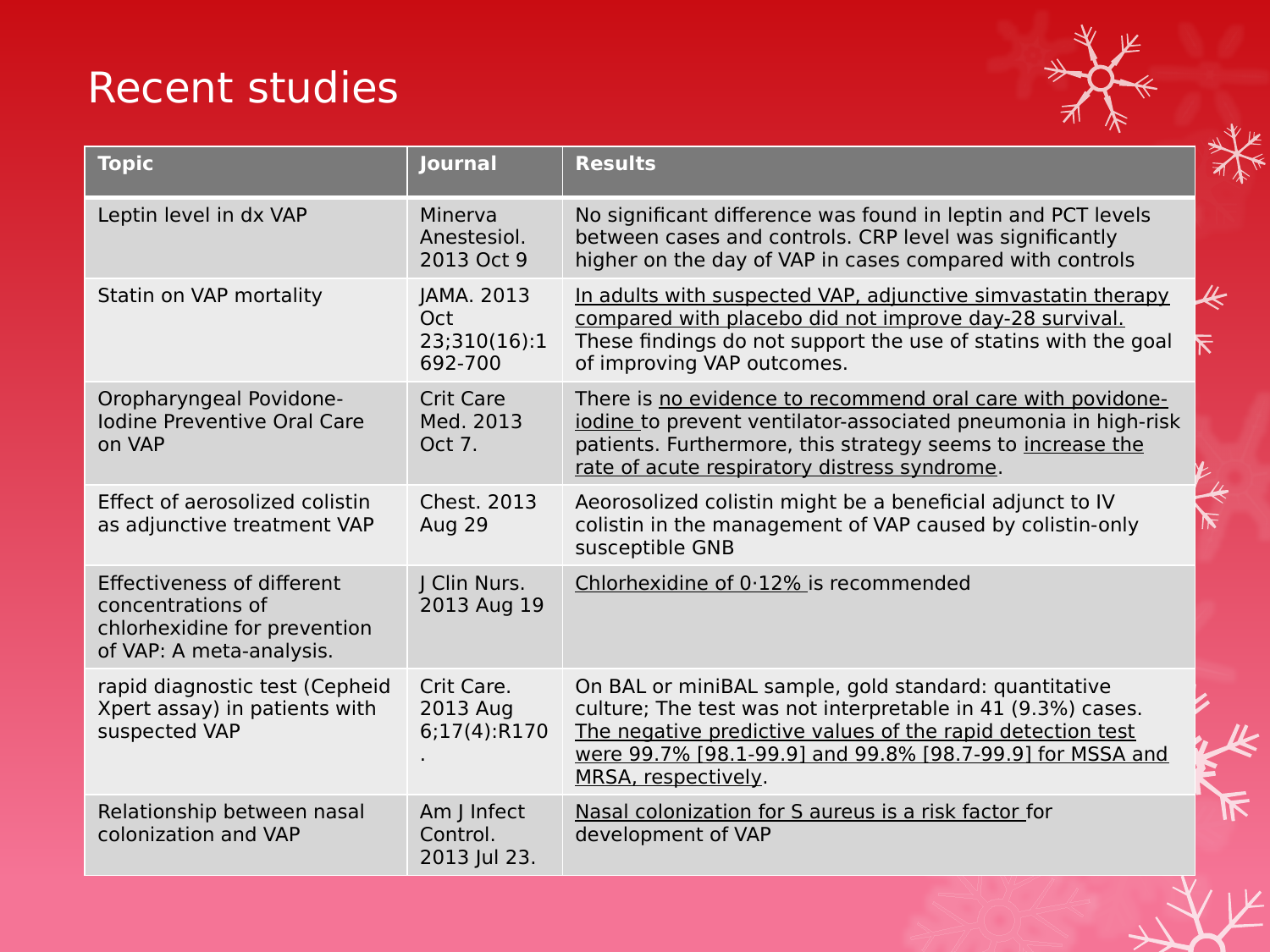

# Recent studies
| Topic | Journal | Results |
| --- | --- | --- |
| Leptin level in dx VAP | Minerva Anestesiol. 2013 Oct 9 | No significant difference was found in leptin and PCT levels between cases and controls. CRP level was significantly higher on the day of VAP in cases compared with controls |
| Statin on VAP mortality | JAMA. 2013 Oct 23;310(16):1692-700 | In adults with suspected VAP, adjunctive simvastatin therapy compared with placebo did not improve day-28 survival. These findings do not support the use of statins with the goal of improving VAP outcomes. |
| Oropharyngeal Povidone-Iodine Preventive Oral Care on VAP | Crit Care Med. 2013 Oct 7. | There is no evidence to recommend oral care with povidone-iodine to prevent ventilator-associated pneumonia in high-risk patients. Furthermore, this strategy seems to increase the rate of acute respiratory distress syndrome. |
| Effect of aerosolized colistin as adjunctive treatment VAP | Chest. 2013 Aug 29 | Aeorosolized colistin might be a beneficial adjunct to IV colistin in the management of VAP caused by colistin-only susceptible GNB |
| Effectiveness of different concentrations of chlorhexidine for prevention of VAP: A meta-analysis. | J Clin Nurs. 2013 Aug 19 | Chlorhexidine of 0·12% is recommended |
| rapid diagnostic test (Cepheid Xpert assay) in patients with suspected VAP | Crit Care. 2013 Aug 6;17(4):R170. | On BAL or miniBAL sample, gold standard: quantitative culture; The test was not interpretable in 41 (9.3%) cases. The negative predictive values of the rapid detection test were 99.7% [98.1-99.9] and 99.8% [98.7-99.9] for MSSA and MRSA, respectively. |
| Relationship between nasal colonization and VAP | Am J Infect Control. 2013 Jul 23. | Nasal colonization for S aureus is a risk factor for development of VAP |